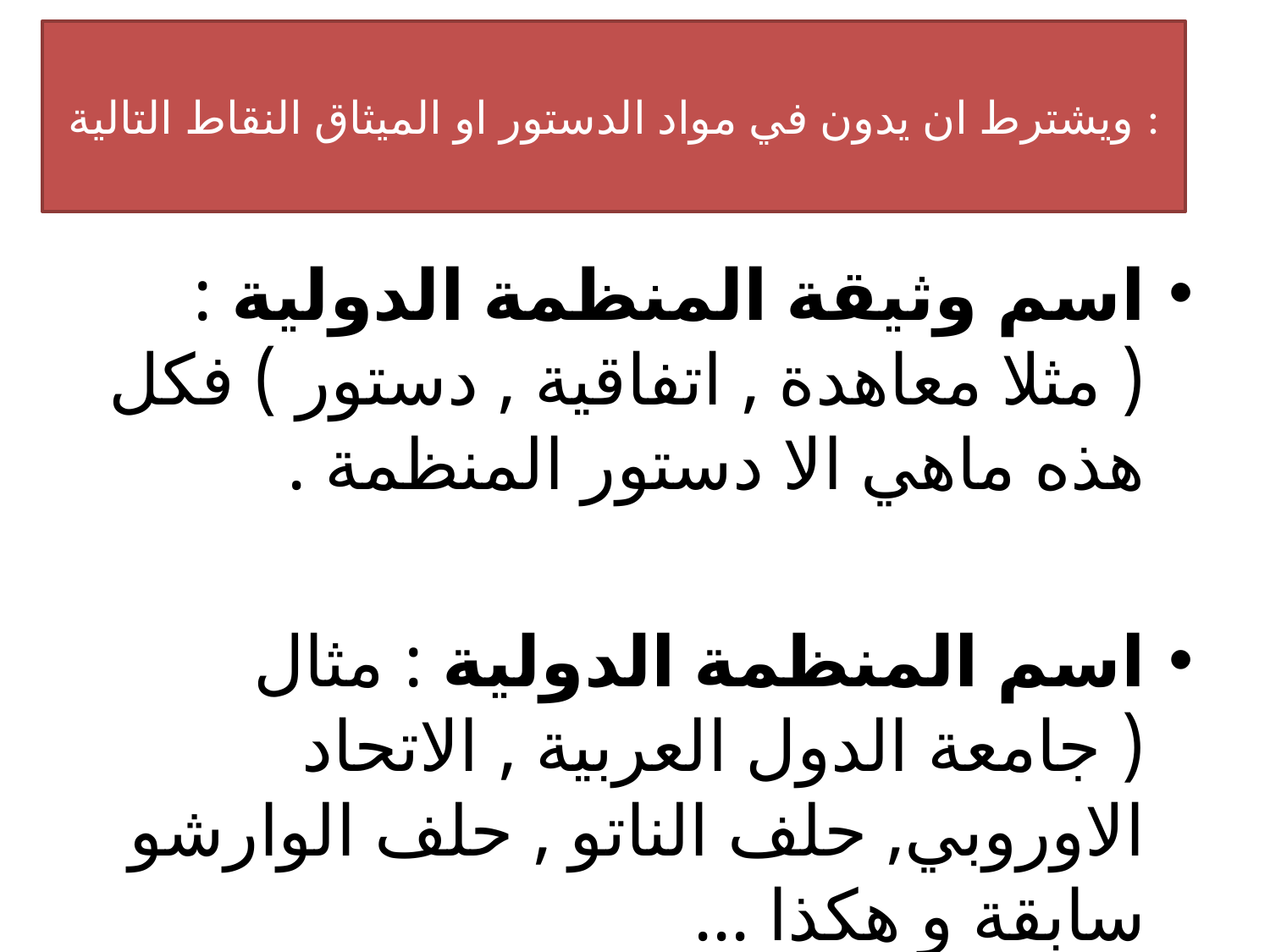

# ويشترط ان يدون في مواد الدستور او الميثاق النقاط التالية :
اسم وثيقة المنظمة الدولية : ( مثلا معاهدة , اتفاقية , دستور ) فكل هذه ماهي الا دستور المنظمة .

اسم المنظمة الدولية : مثال ( جامعة الدول العربية , الاتحاد الاوروبي, حلف الناتو , حلف الوارشو سابقة و هكذا ...